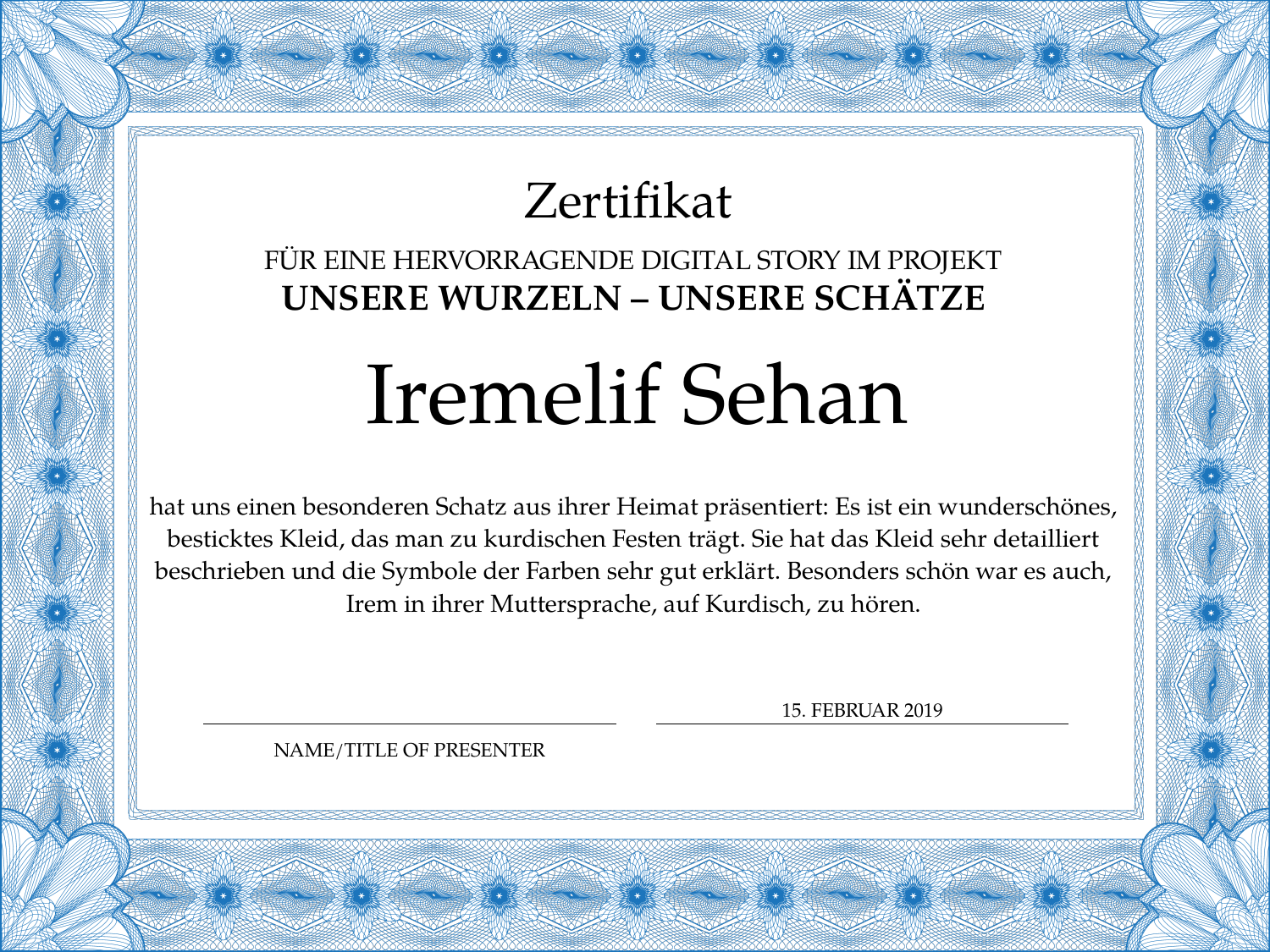

Zertifikat
für eine Hervorragende digital story im Projekt
Unsere Wurzeln – Unsere Schätze
# Iremelif Sehan
hat uns einen besonderen Schatz aus ihrer Heimat präsentiert: Es ist ein wunderschönes, besticktes Kleid, das man zu kurdischen Festen trägt. Sie hat das Kleid sehr detailliert beschrieben und die Symbole der Farben sehr gut erklärt. Besonders schön war es auch, Irem in ihrer Muttersprache, auf Kurdisch, zu hören.
15. FEBRUAR 2019
Name/Title of Presenter